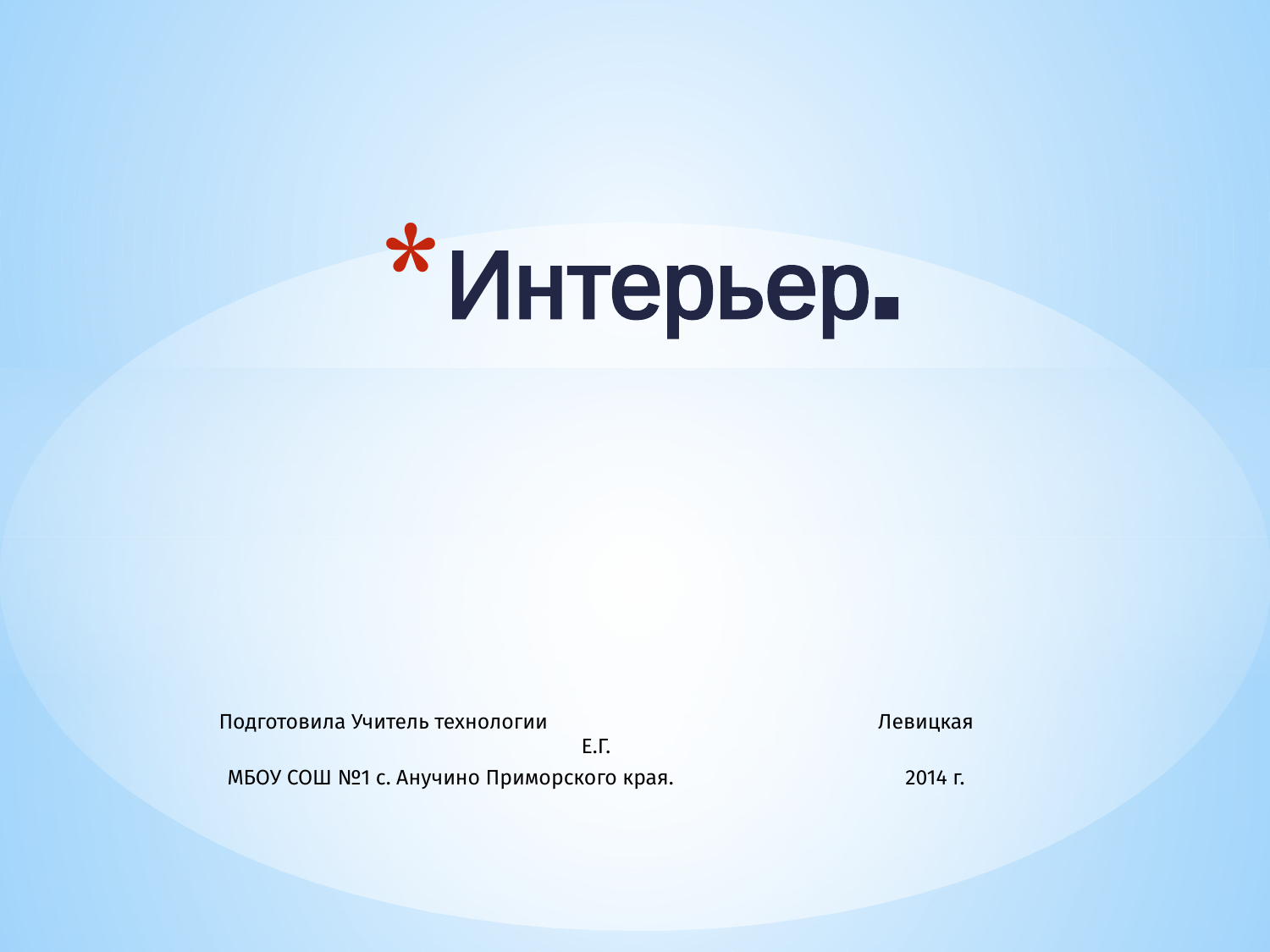

# Интерьер.
Подготовила Учитель технологии                                                            Левицкая Е.Г.
МБОУ СОШ №1 с. Анучино Приморского края.                                          2014 г.